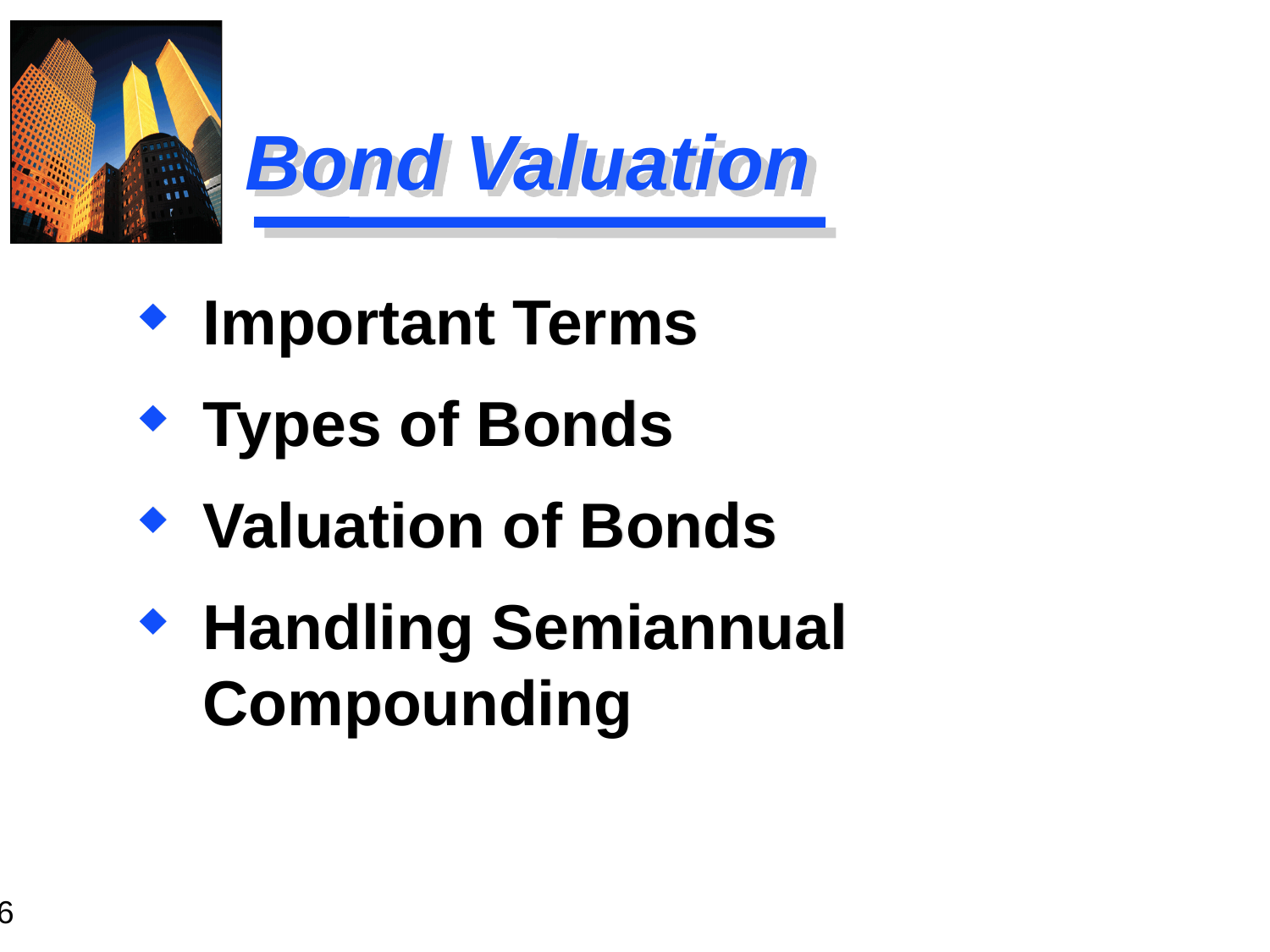

# Bond Valuation

Important Terms
Types of Bonds
Valuation of Bonds
Handling Semiannual Compounding